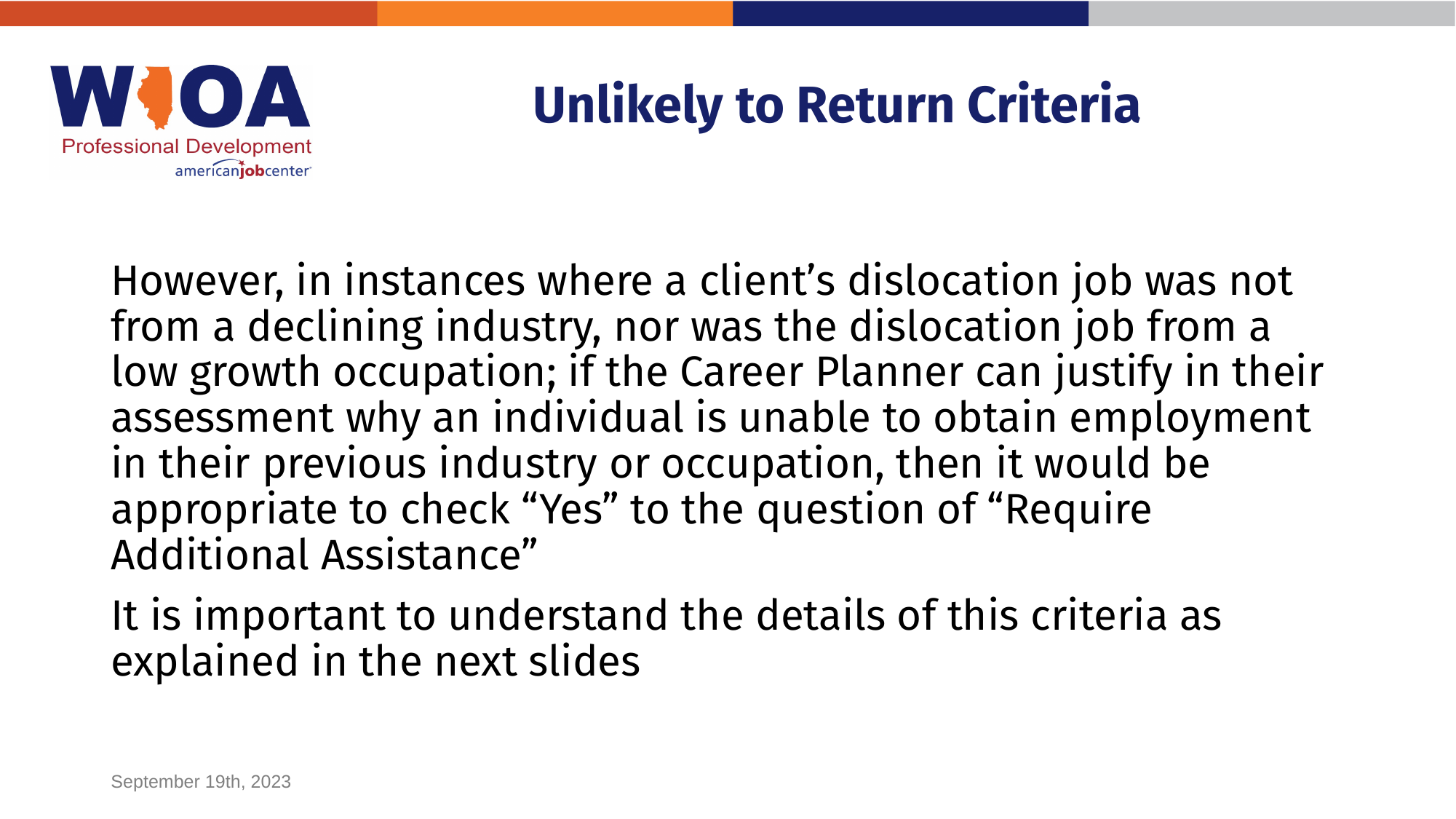

# Unlikely to Return Criteria
However, in instances where a client’s dislocation job was not from a declining industry, nor was the dislocation job from a low growth occupation; if the Career Planner can justify in their assessment why an individual is unable to obtain employment in their previous industry or occupation, then it would be appropriate to check “Yes” to the question of “Require Additional Assistance”
It is important to understand the details of this criteria as explained in the next slides

September 19th, 2023